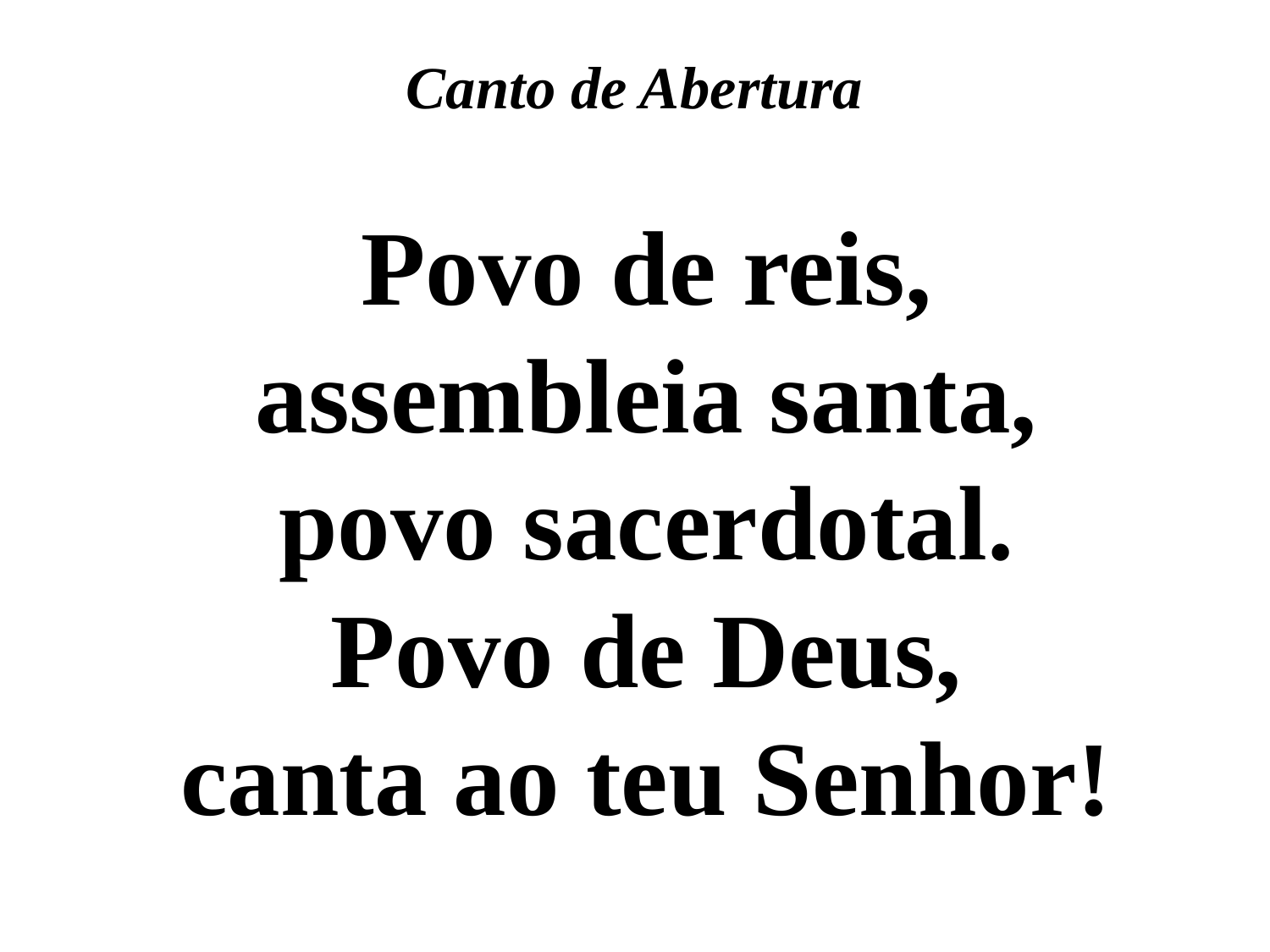

Canto de Abertura
Povo de reis,
assembleia santa,
povo sacerdotal.
Povo de Deus,
canta ao teu Senhor!